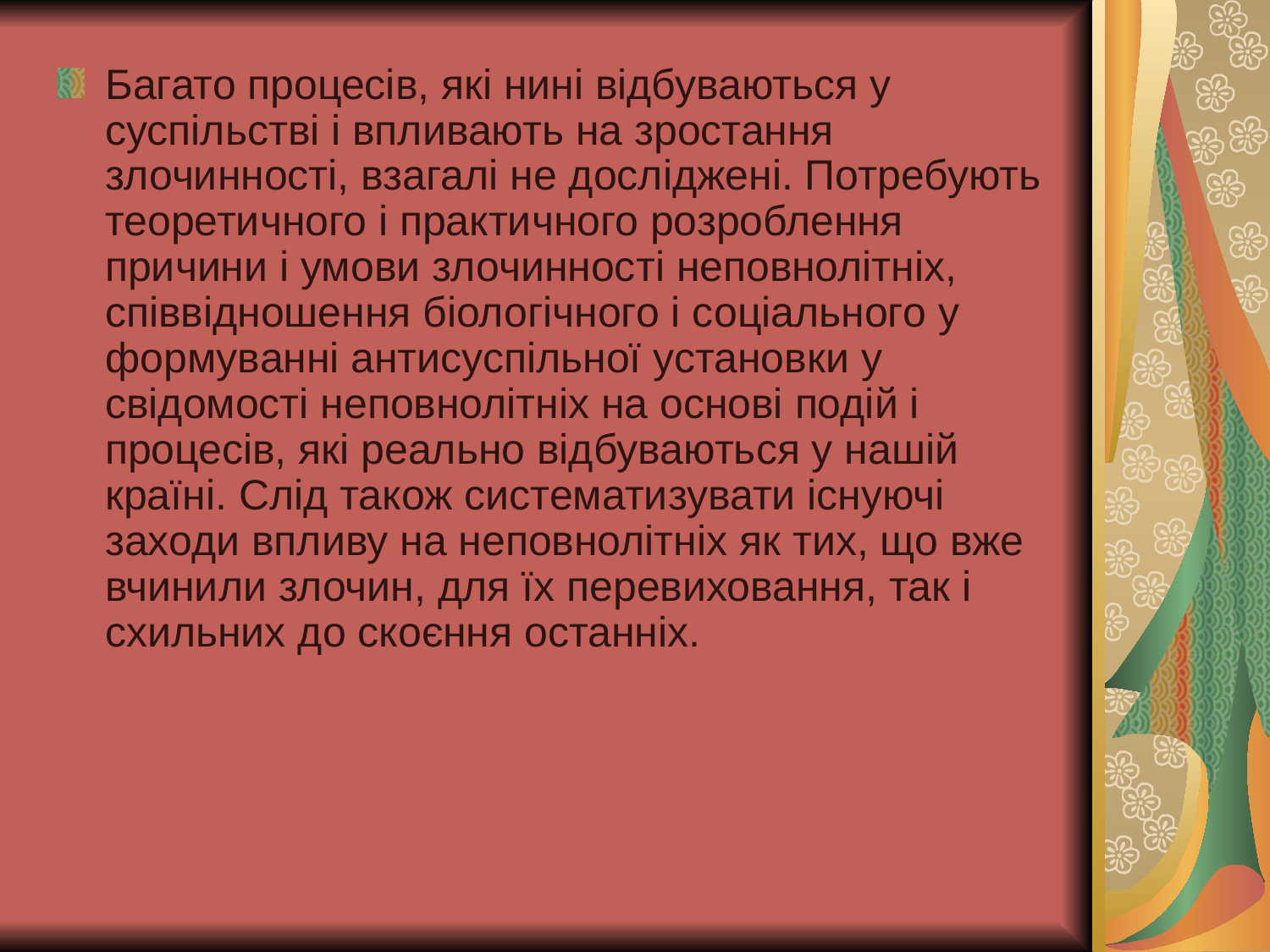

Багато процесів, які нині відбуваються у суспільстві і впливають на зростання злочинності, взагалі не досліджені. Потребують теоретичного і практичного розроблення причини і умови злочинності неповнолітніх, співвідношення біологічного і соціального у формуванні антисуспільної установки у свідомості неповнолітніх на основі подій і процесів, які реально відбуваються у нашій країні. Слід також систематизувати існуючі заходи впливу на неповнолітніх як тих, що вже вчинили злочин, для їх перевиховання, так і схильних до скоєння останніх.